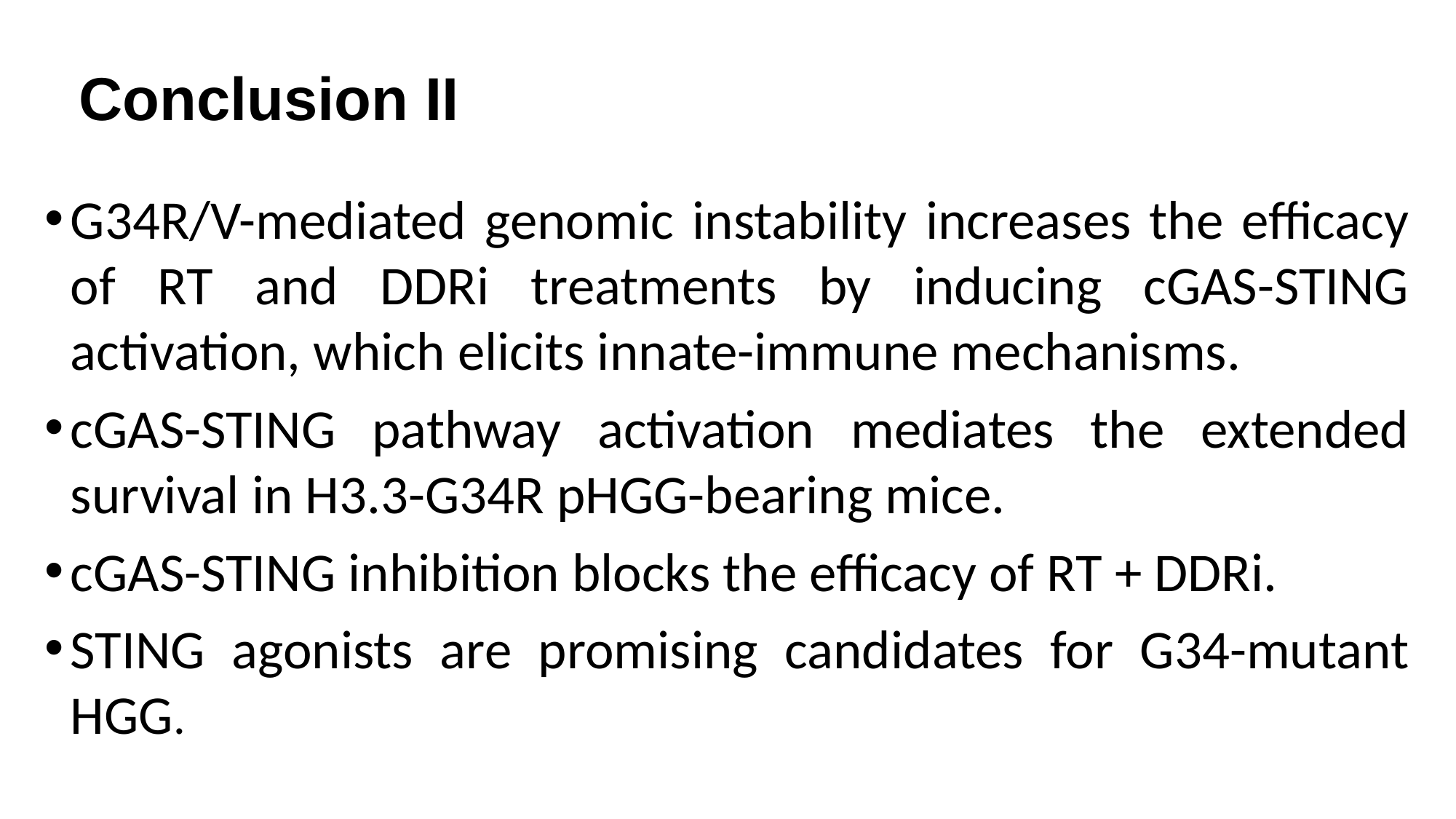

Conclusion II
G34R/V-mediated genomic instability increases the efficacy of RT and DDRi treatments by inducing cGAS-STING activation, which elicits innate-immune mechanisms.
cGAS-STING pathway activation mediates the extended survival in H3.3-G34R pHGG-bearing mice.
cGAS-STING inhibition blocks the efficacy of RT + DDRi.
STING agonists are promising candidates for G34-mutant HGG.